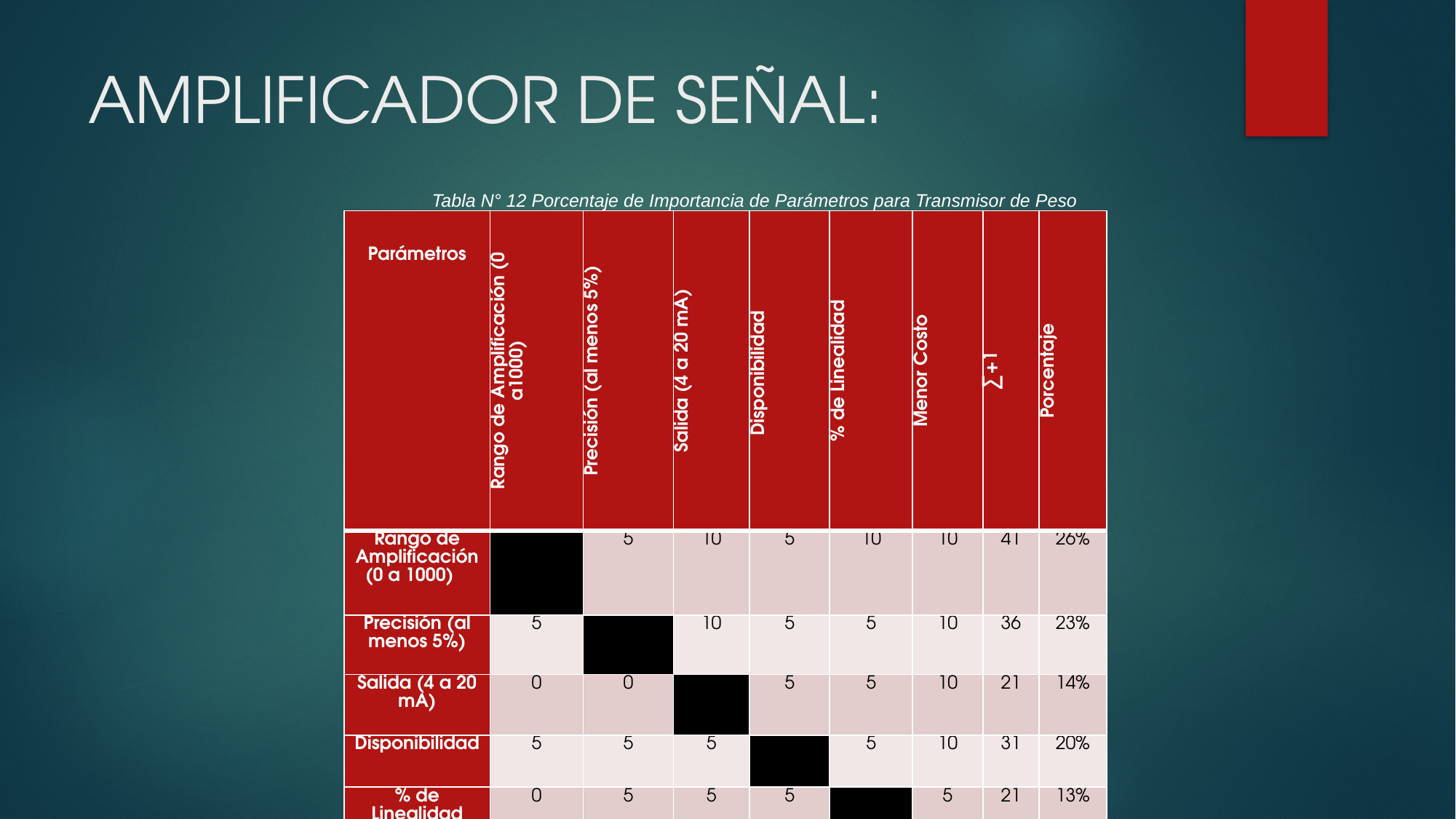

# AMPLIFICADOR DE SEÑAL:
Tabla N° 12 Porcentaje de Importancia de Parámetros para Transmisor de Peso
| Parámetros | Rango de Amplificación (0 a1000) | Precisión (al menos 5%) | Salida (4 a 20 mA) | Disponibilidad | % de Linealidad | Menor Costo | ∑+1 | Porcentaje |
| --- | --- | --- | --- | --- | --- | --- | --- | --- |
| Rango de Amplificación (0 a 1000) |  | 5 | 10 | 5 | 10 | 10 | 41 | 26% |
| Precisión (al menos 5%) | 5 |  | 10 | 5 | 5 | 10 | 36 | 23% |
| Salida (4 a 20 mA) | 0 | 0 |  | 5 | 5 | 10 | 21 | 14% |
| Disponibilidad | 5 | 5 | 5 |  | 5 | 10 | 31 | 20% |
| % de Linealidad | 0 | 5 | 5 | 5 |  | 5 | 21 | 13% |
| Menor Costo | 0 | 0 | 0 | 0 | 5 |  | 6 | 4% |
|  |  |  |  |  |  | Total | 156 | 100% |